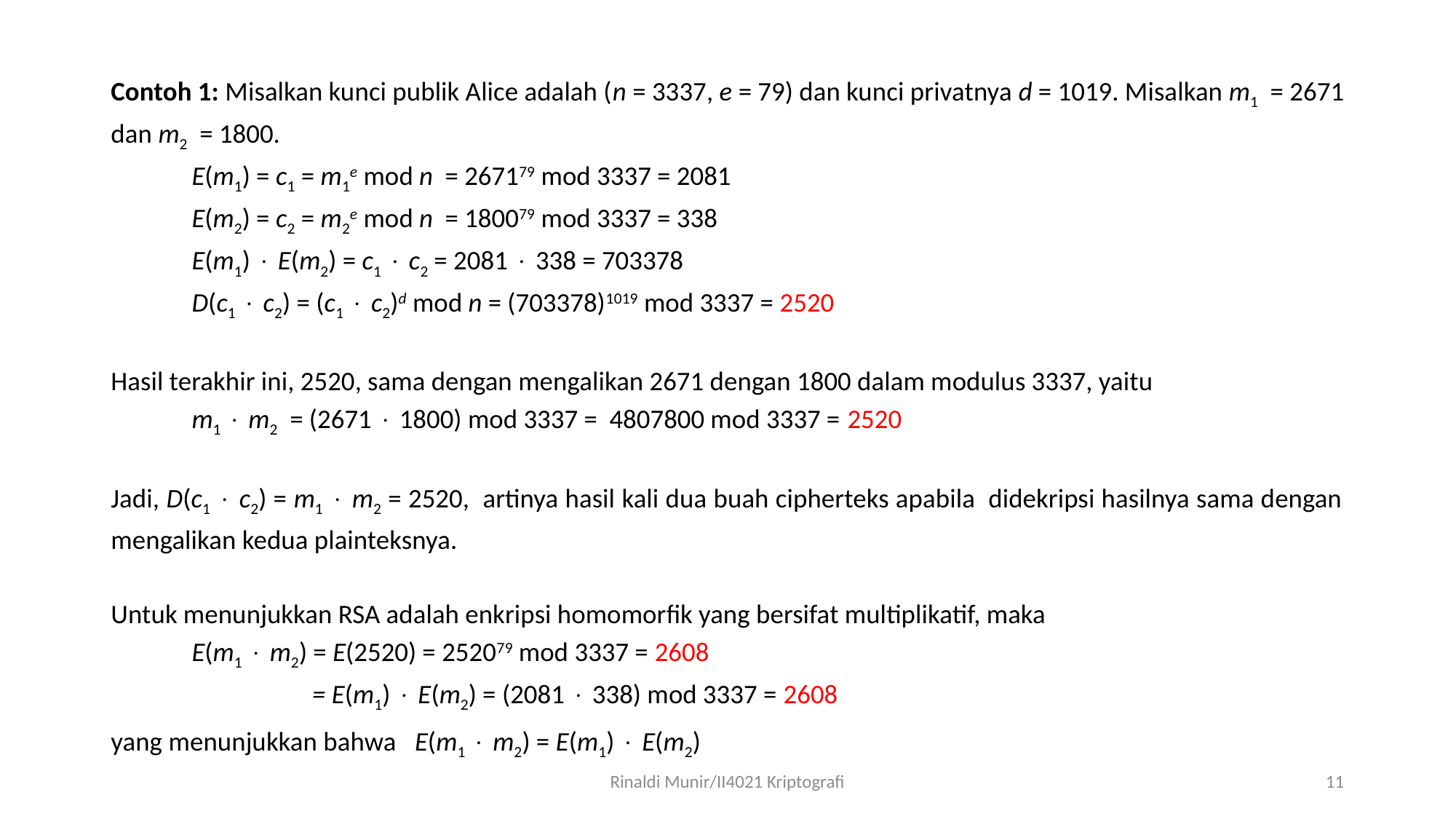

Contoh 1: Misalkan kunci publik Alice adalah (n = 3337, e = 79) dan kunci privatnya d = 1019. Misalkan m1  = 2671 dan m2  = 1800.
	E(m1) = c1 = m1e mod n  = 267179 mod 3337 = 2081
	E(m2) = c2 = m2e mod n  = 180079 mod 3337 = 338
	E(m1) ⋅ E(m2) = c1 ⋅ c2 = 2081 ⋅ 338 = 703378
	D(c1 ⋅ c2) = (c1 ⋅ c2)d mod n = (703378)1019 mod 3337 = 2520

Hasil terakhir ini, 2520, sama dengan mengalikan 2671 dengan 1800 dalam modulus 3337, yaitu
	m1 ⋅ m2  = (2671 ⋅ 1800) mod 3337 =  4807800 mod 3337 = 2520

Jadi, D(c1 ⋅ c2) = m1 ⋅ m2 = 2520,  artinya hasil kali dua buah cipherteks apabila  didekripsi hasilnya sama dengan mengalikan kedua plainteksnya.

Untuk menunjukkan RSA adalah enkripsi homomorfik yang bersifat multiplikatif, maka
	E(m1 ⋅ m2) = E(2520) = 252079 mod 3337 = 2608
                   = E(m1) ⋅ E(m2) = (2081 ⋅ 338) mod 3337 = 2608
yang menunjukkan bahwa   E(m1 ⋅ m2) = E(m1) ⋅ E(m2)
Rinaldi Munir/II4021 Kriptografi
11